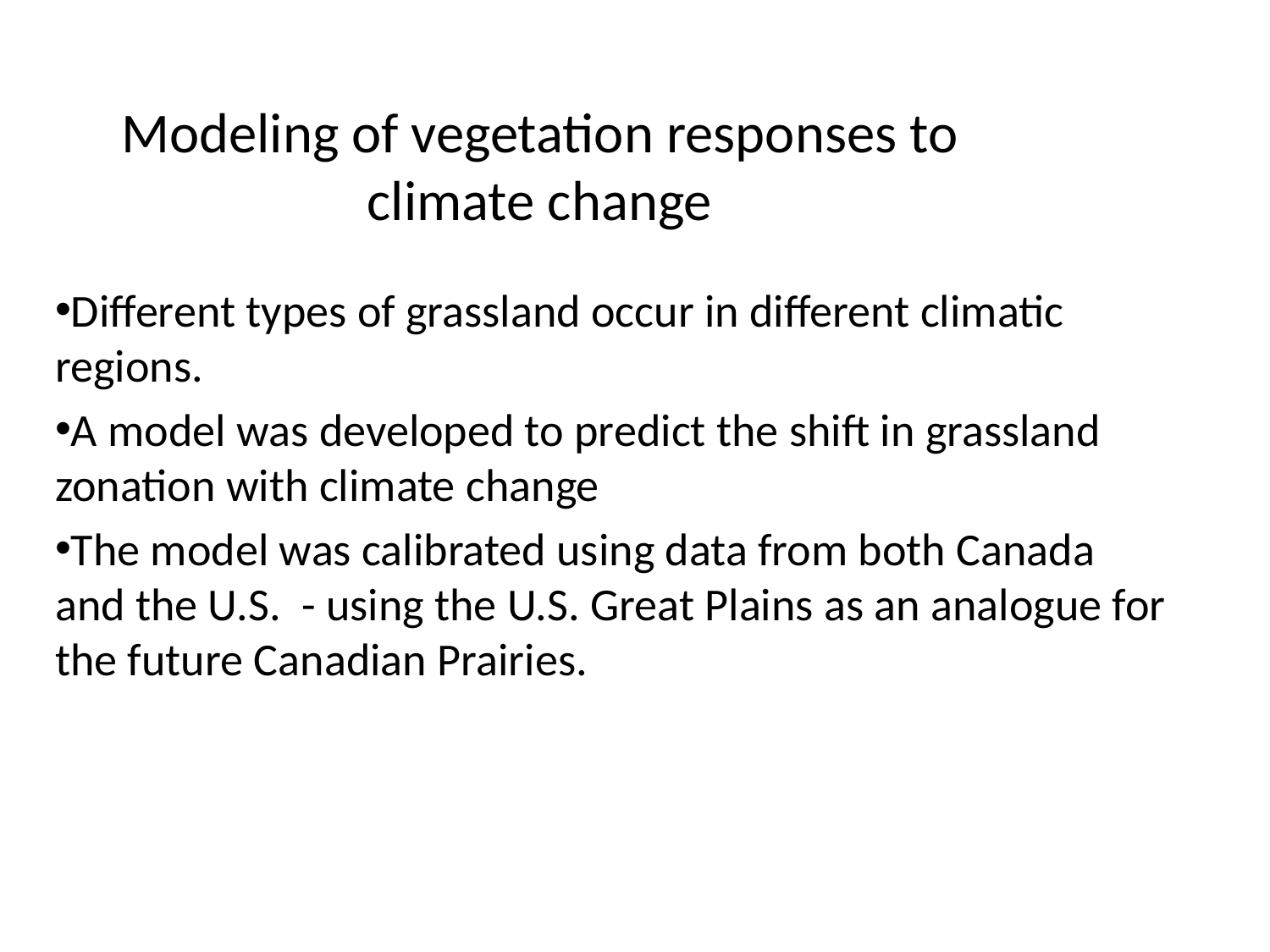

# Modeling of vegetation responses to climate change
Different types of grassland occur in different climatic regions.
A model was developed to predict the shift in grassland zonation with climate change
The model was calibrated using data from both Canada and the U.S.  - using the U.S. Great Plains as an analogue for the future Canadian Prairies.